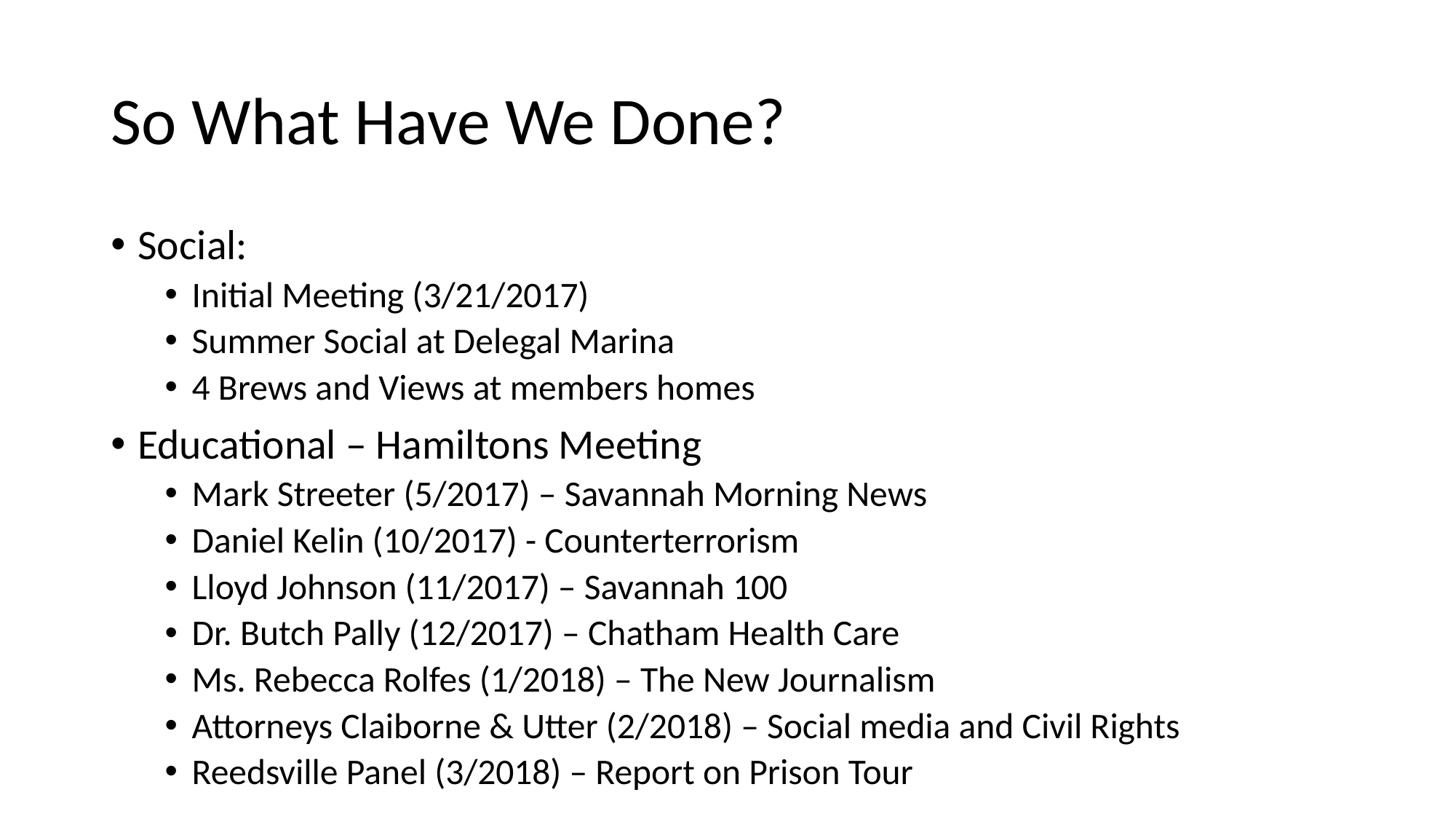

# So What Have We Done?
Social:
Initial Meeting (3/21/2017)
Summer Social at Delegal Marina
4 Brews and Views at members homes
Educational – Hamiltons Meeting
Mark Streeter (5/2017) – Savannah Morning News
Daniel Kelin (10/2017) - Counterterrorism
Lloyd Johnson (11/2017) – Savannah 100
Dr. Butch Pally (12/2017) – Chatham Health Care
Ms. Rebecca Rolfes (1/2018) – The New Journalism
Attorneys Claiborne & Utter (2/2018) – Social media and Civil Rights
Reedsville Panel (3/2018) – Report on Prison Tour